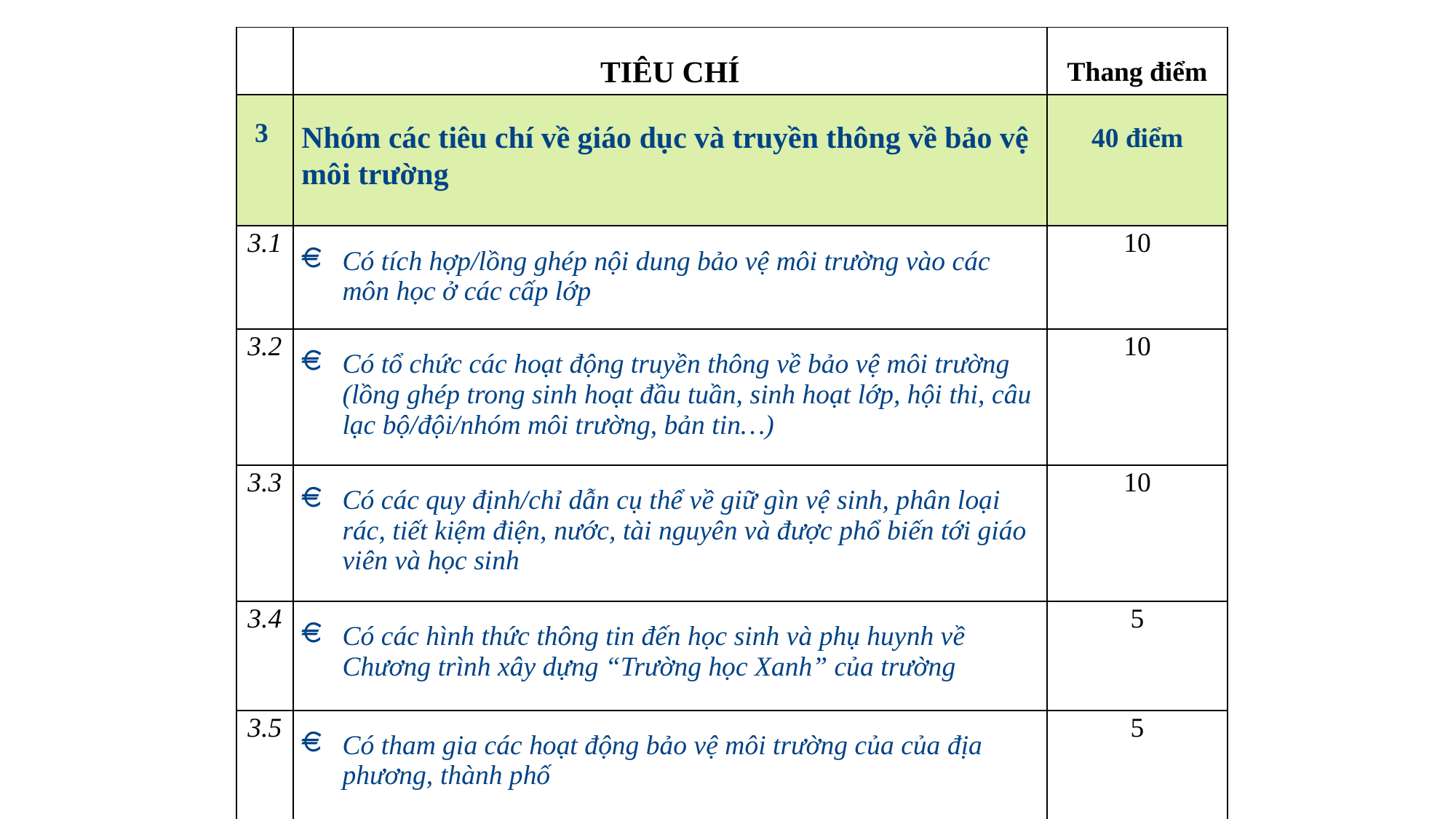

|  | TIÊU CHÍ | Thang điểm |
| --- | --- | --- |
| 3 | Nhóm các tiêu chí về giáo dục và truyền thông về bảo vệ môi trường | 40 điểm |
| 3.1 | Có tích hợp/lồng ghép nội dung bảo vệ môi trường vào các môn học ở các cấp lớp | 10 |
| 3.2 | Có tổ chức các hoạt động truyền thông về bảo vệ môi trường (lồng ghép trong sinh hoạt đầu tuần, sinh hoạt lớp, hội thi, câu lạc bộ/đội/nhóm môi trường, bản tin…) | 10 |
| 3.3 | Có các quy định/chỉ dẫn cụ thể về giữ gìn vệ sinh, phân loại rác, tiết kiệm điện, nước, tài nguyên và được phổ biến tới giáo viên và học sinh | 10 |
| 3.4 | Có các hình thức thông tin đến học sinh và phụ huynh về Chương trình xây dựng “Trường học Xanh” của trường | 5 |
| 3.5 | Có tham gia các hoạt động bảo vệ môi trường của của địa phương, thành phố | 5 |